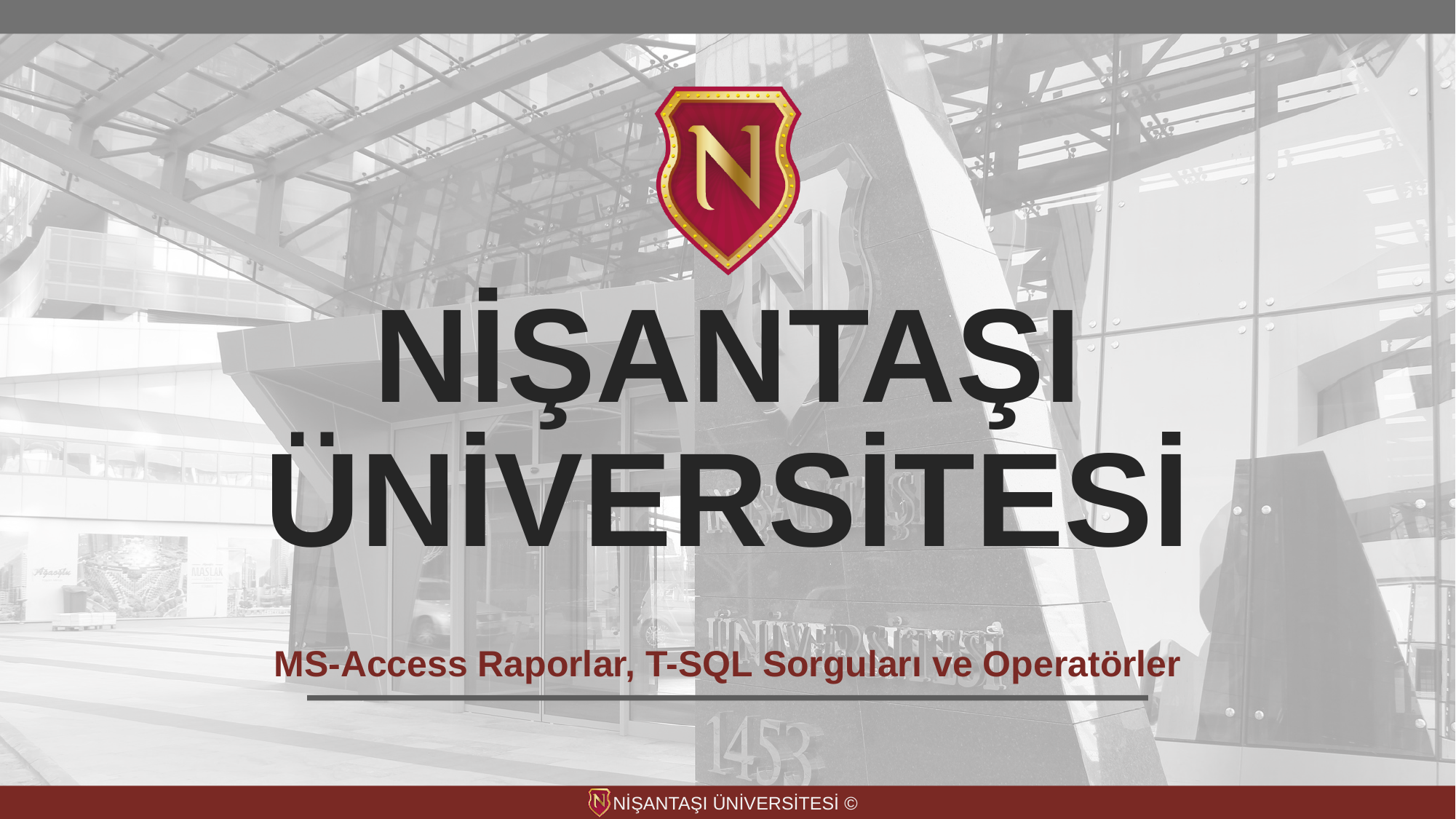

# NİŞANTAŞI ÜNİVERSİTESİ
MS-Access Raporlar, T-SQL Sorguları ve Operatörler